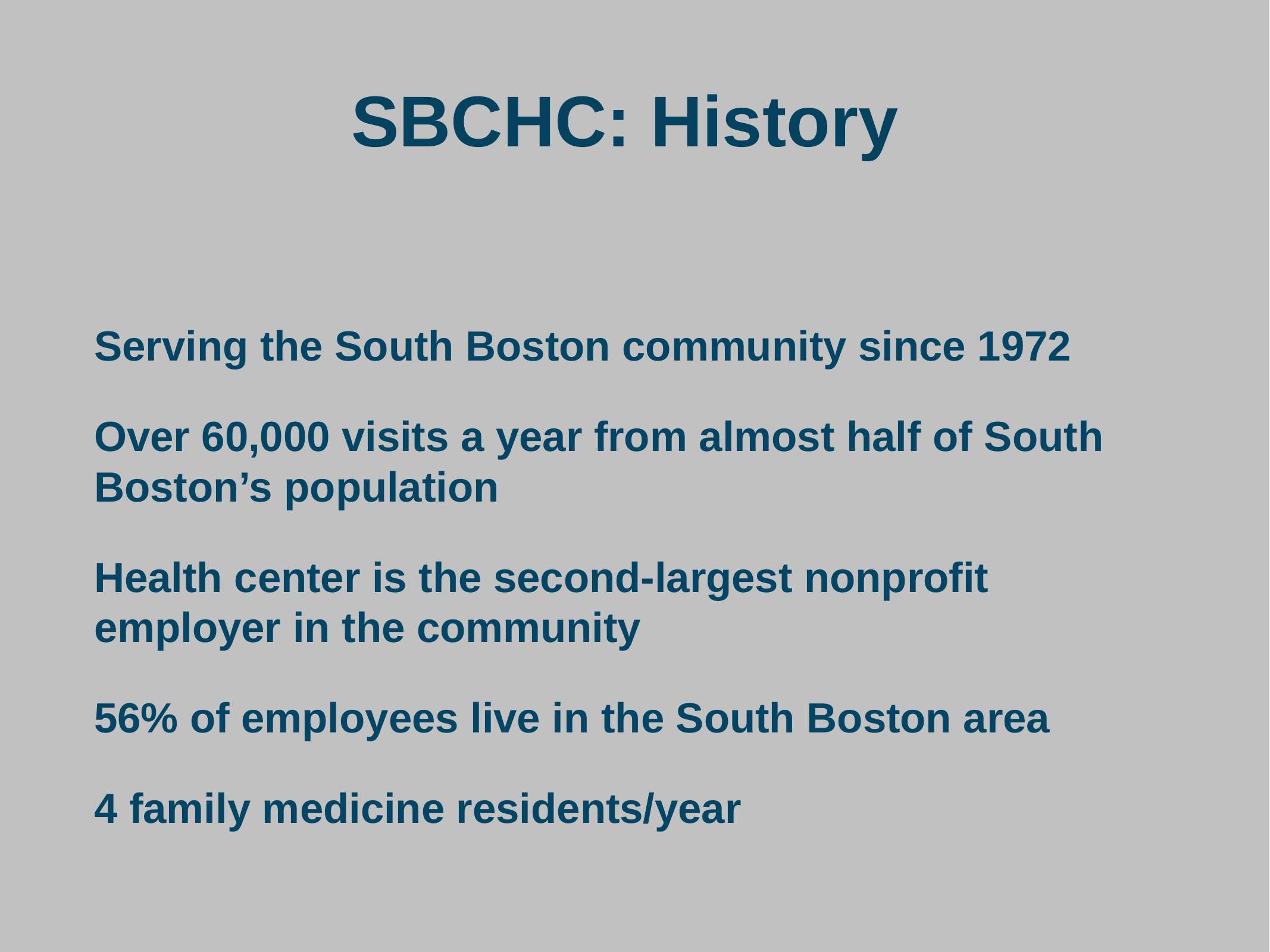

# SBCHC: History
Serving the South Boston community since 1972
Over 60,000 visits a year from almost half of South Boston’s population
Health center is the second-largest nonprofit employer in the community
56% of employees live in the South Boston area
4 family medicine residents/year